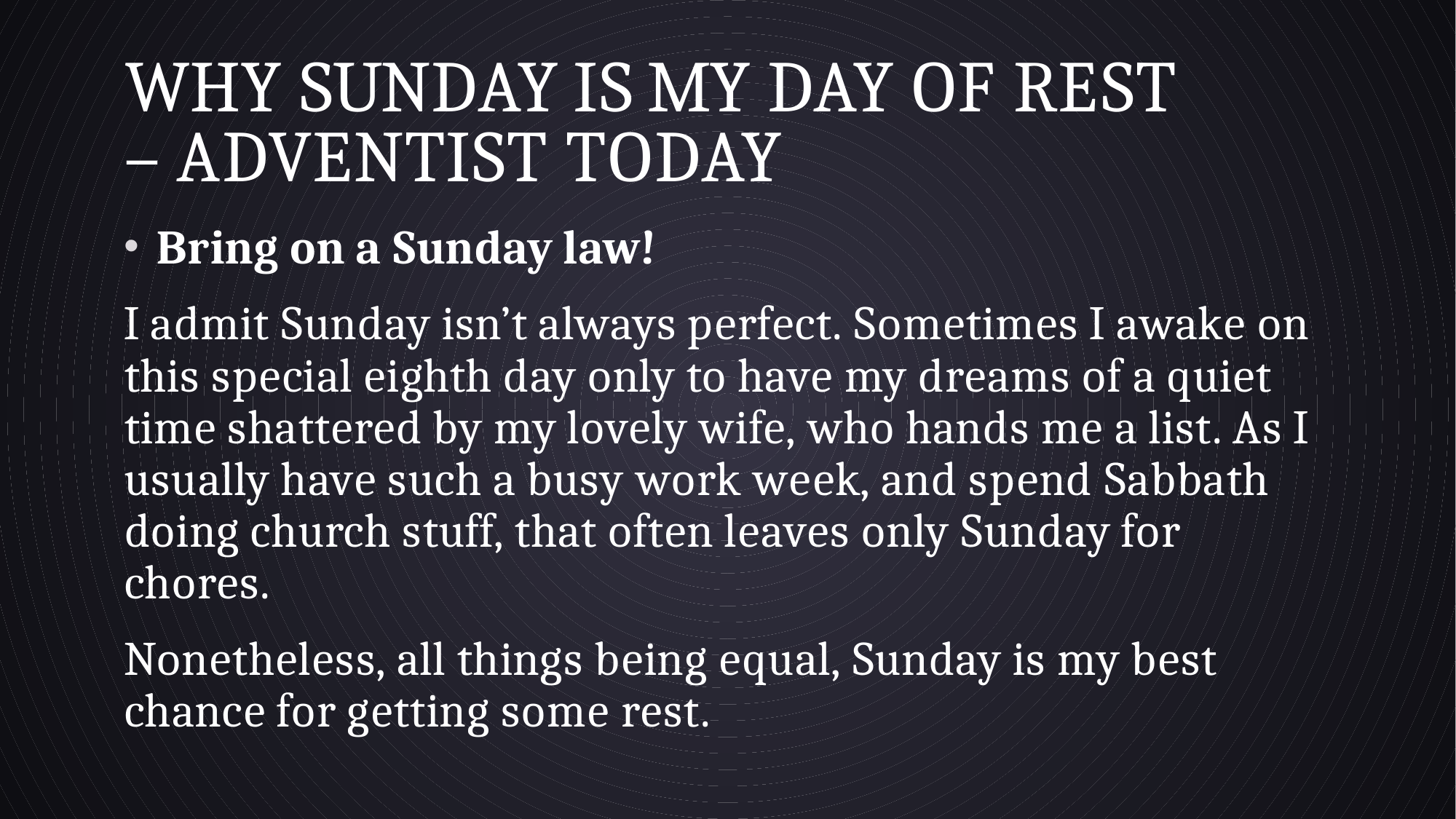

# Why Sunday is My Day of Rest – Adventist today
Bring on a Sunday law!
I admit Sunday isn’t always perfect. Sometimes I awake on this special eighth day only to have my dreams of a quiet time shattered by my lovely wife, who hands me a list. As I usually have such a busy work week, and spend Sabbath doing church stuff, that often leaves only Sunday for chores.
Nonetheless, all things being equal, Sunday is my best chance for getting some rest.